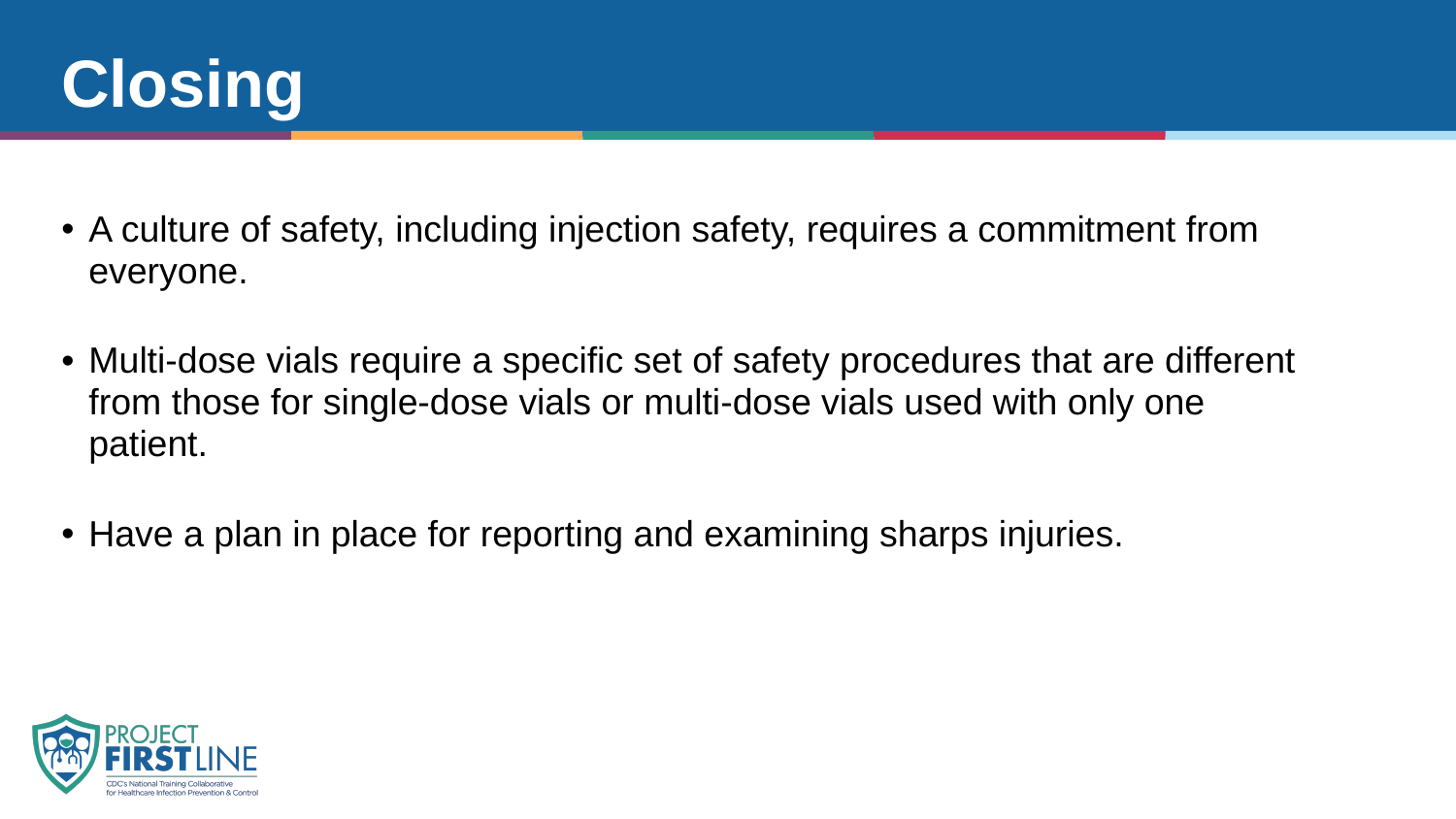

Closing
A culture of safety, including injection safety, requires a commitment from everyone.
Multi-dose vials require a specific set of safety procedures that are different from those for single-dose vials or multi-dose vials used with only one patient.
Have a plan in place for reporting and examining sharps injuries.